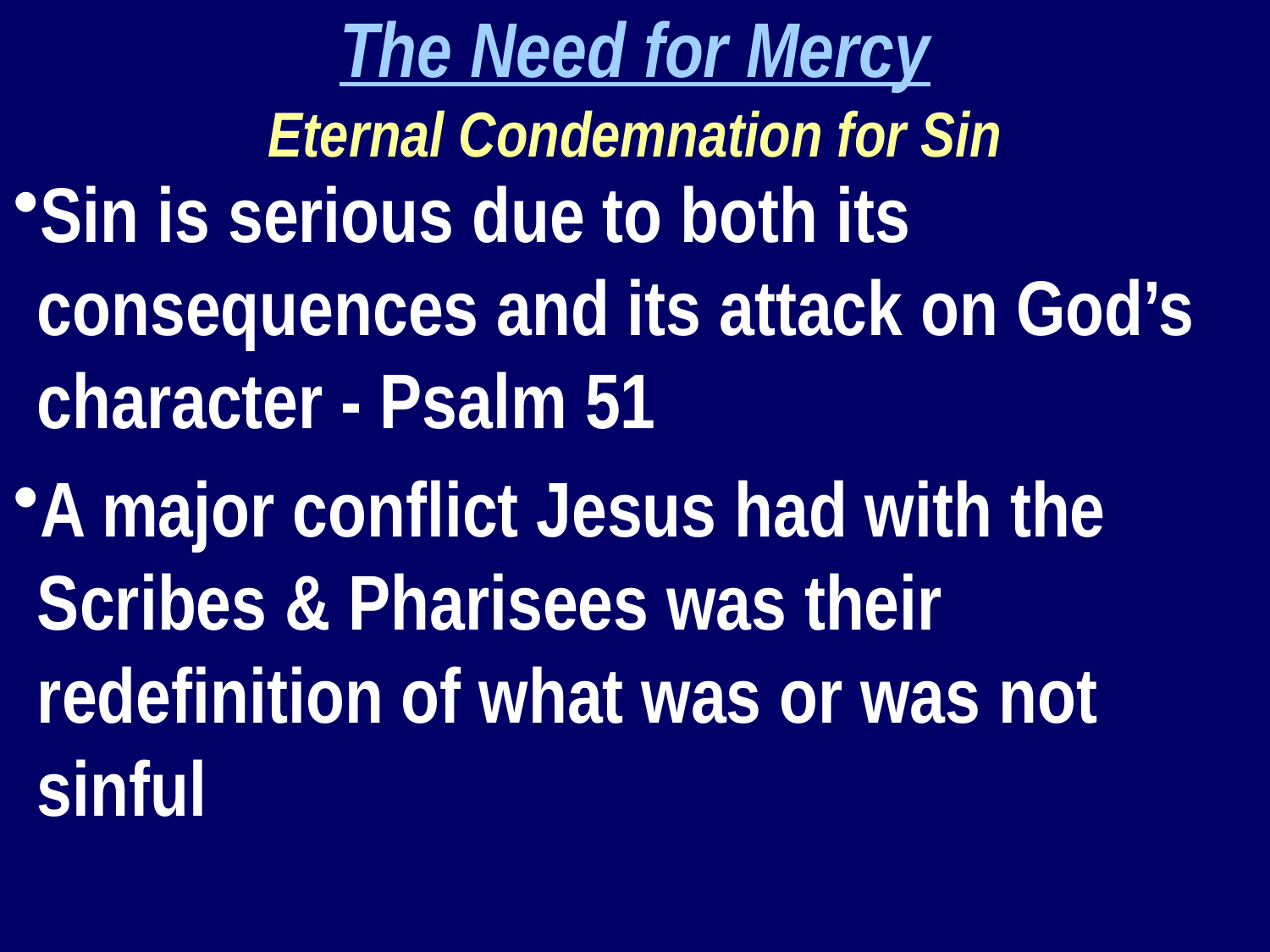

The Need for Mercy
Eternal Condemnation for Sin
Sin is serious due to both its consequences and its attack on God’s character - Psalm 51
A major conflict Jesus had with the Scribes & Pharisees was their redefinition of what was or was not sinful